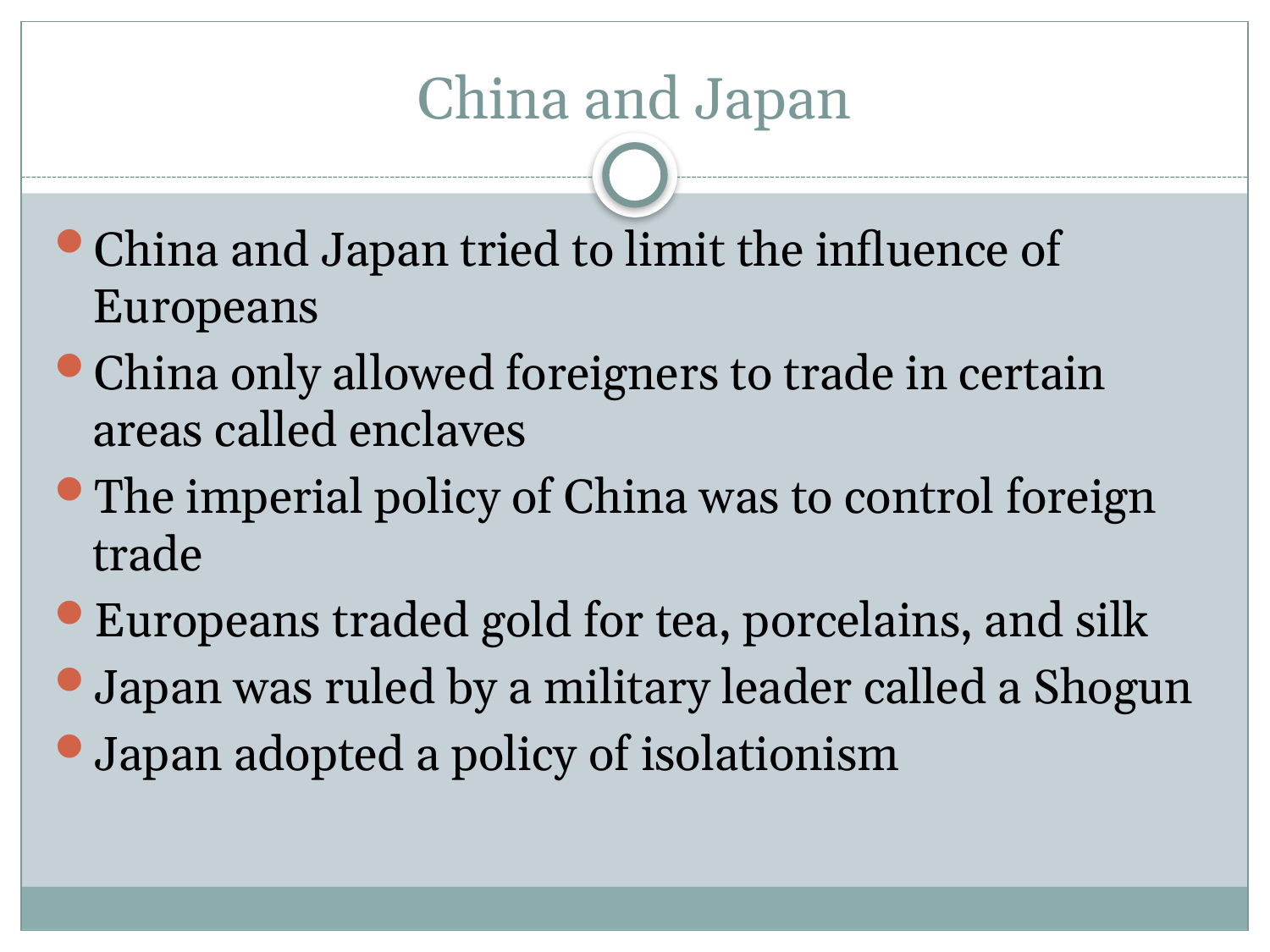

# China and Japan
China and Japan tried to limit the influence of Europeans
China only allowed foreigners to trade in certain areas called enclaves
The imperial policy of China was to control foreign trade
Europeans traded gold for tea, porcelains, and silk
Japan was ruled by a military leader called a Shogun
Japan adopted a policy of isolationism